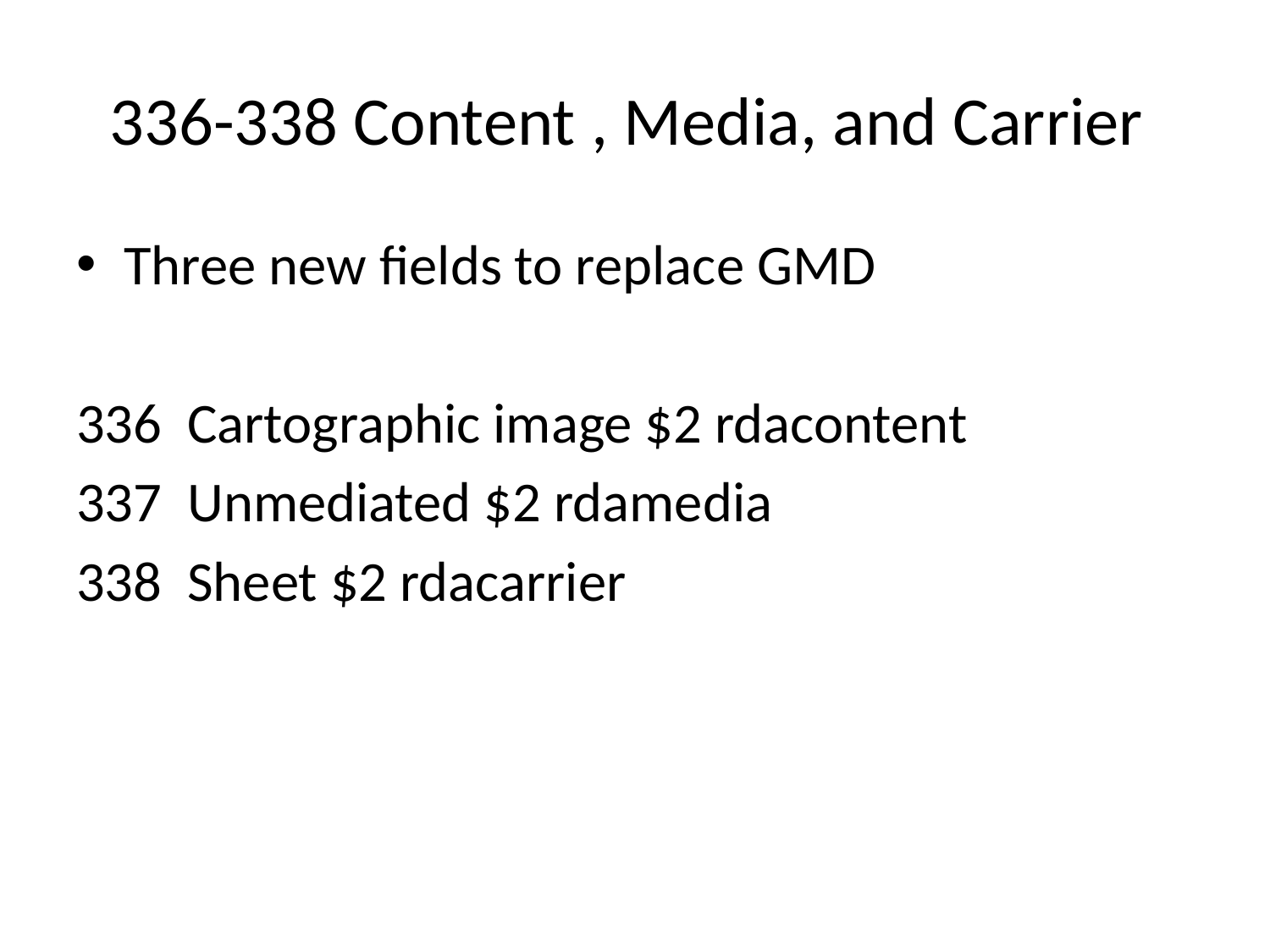

# 336-338 Content , Media, and Carrier
Three new fields to replace GMD

336  Cartographic image $2 rdacontent
  Unmediated $2 rdamedia
338  Sheet $2 rdacarrier